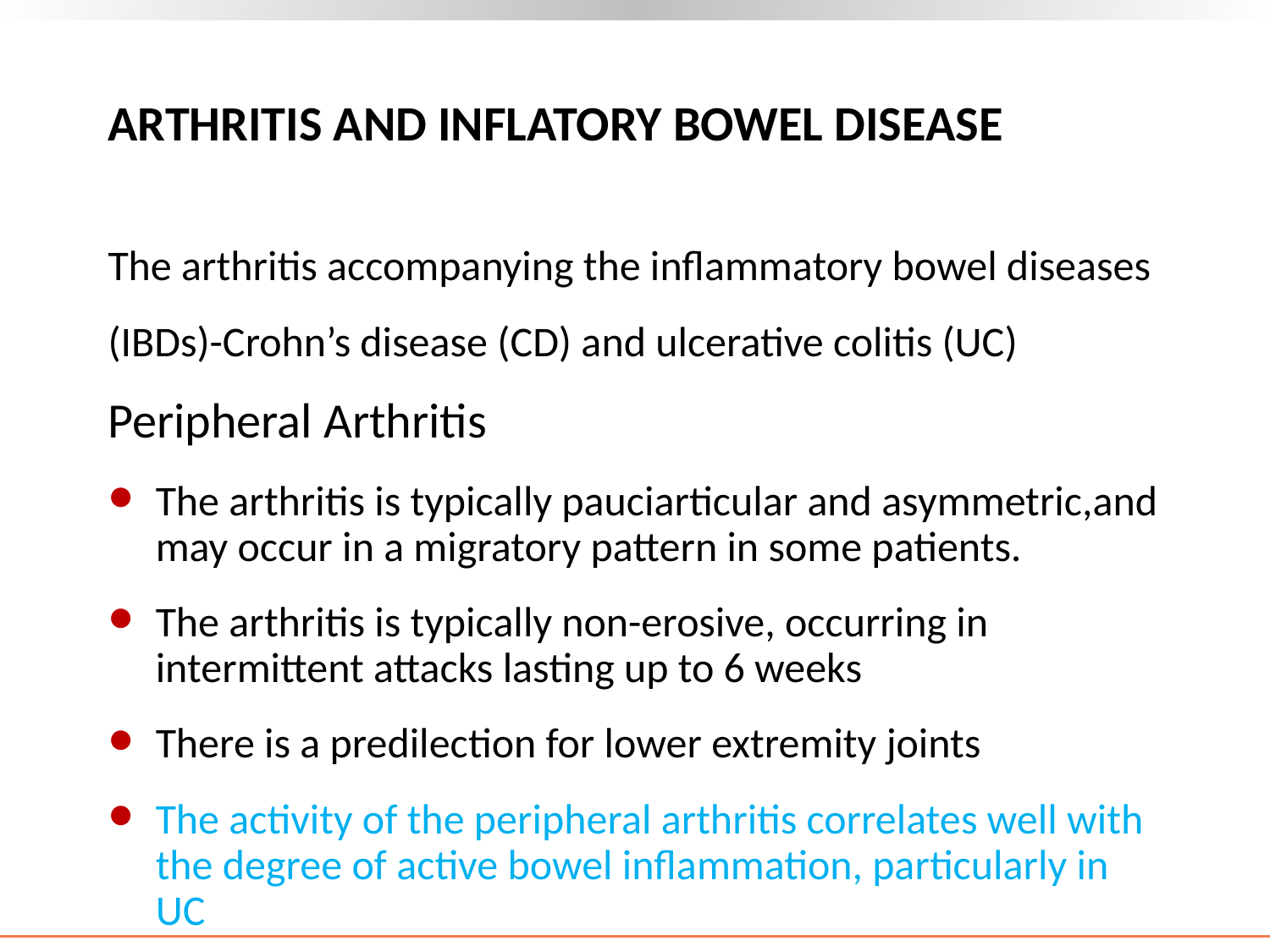

# ARTHRITIS AND INFLATORY BOWEL DISEASE
The arthritis accompanying the inflammatory bowel diseases
(IBDs)-Crohn’s disease (CD) and ulcerative colitis (UC)
Peripheral Arthritis
The arthritis is typically pauciarticular and asymmetric,and may occur in a migratory pattern in some patients.
The arthritis is typically non-erosive, occurring in intermittent attacks lasting up to 6 weeks
There is a predilection for lower extremity joints
The activity of the peripheral arthritis correlates well with the degree of active bowel inflammation, particularly in UC